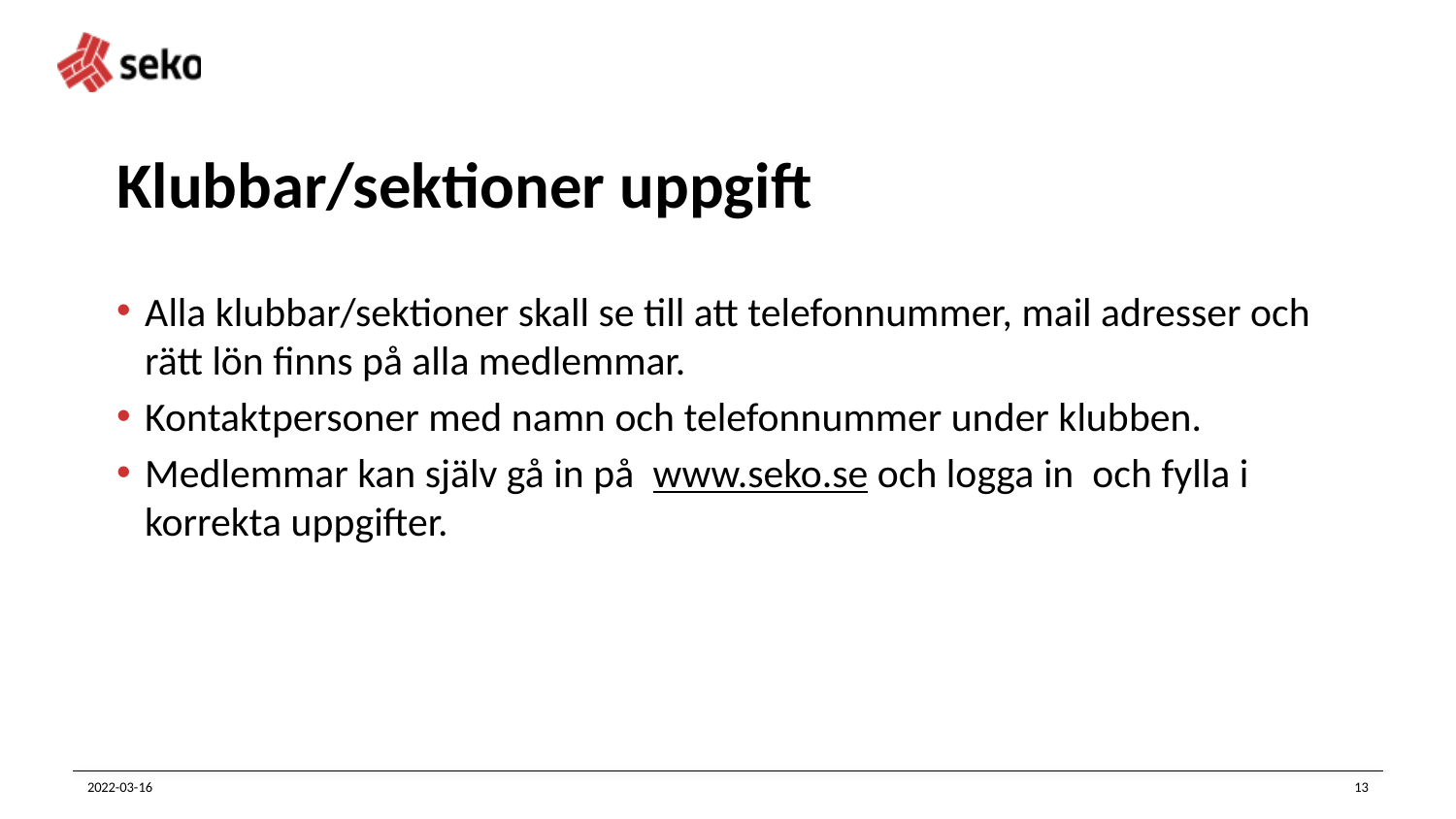

# Klubbar/sektioner uppgift
Alla klubbar/sektioner skall se till att telefonnummer, mail adresser och rätt lön finns på alla medlemmar.
Kontaktpersoner med namn och telefonnummer under klubben.
Medlemmar kan själv gå in på  www.seko.se och logga in  och fylla i korrekta uppgifter.

2022-03-16

13